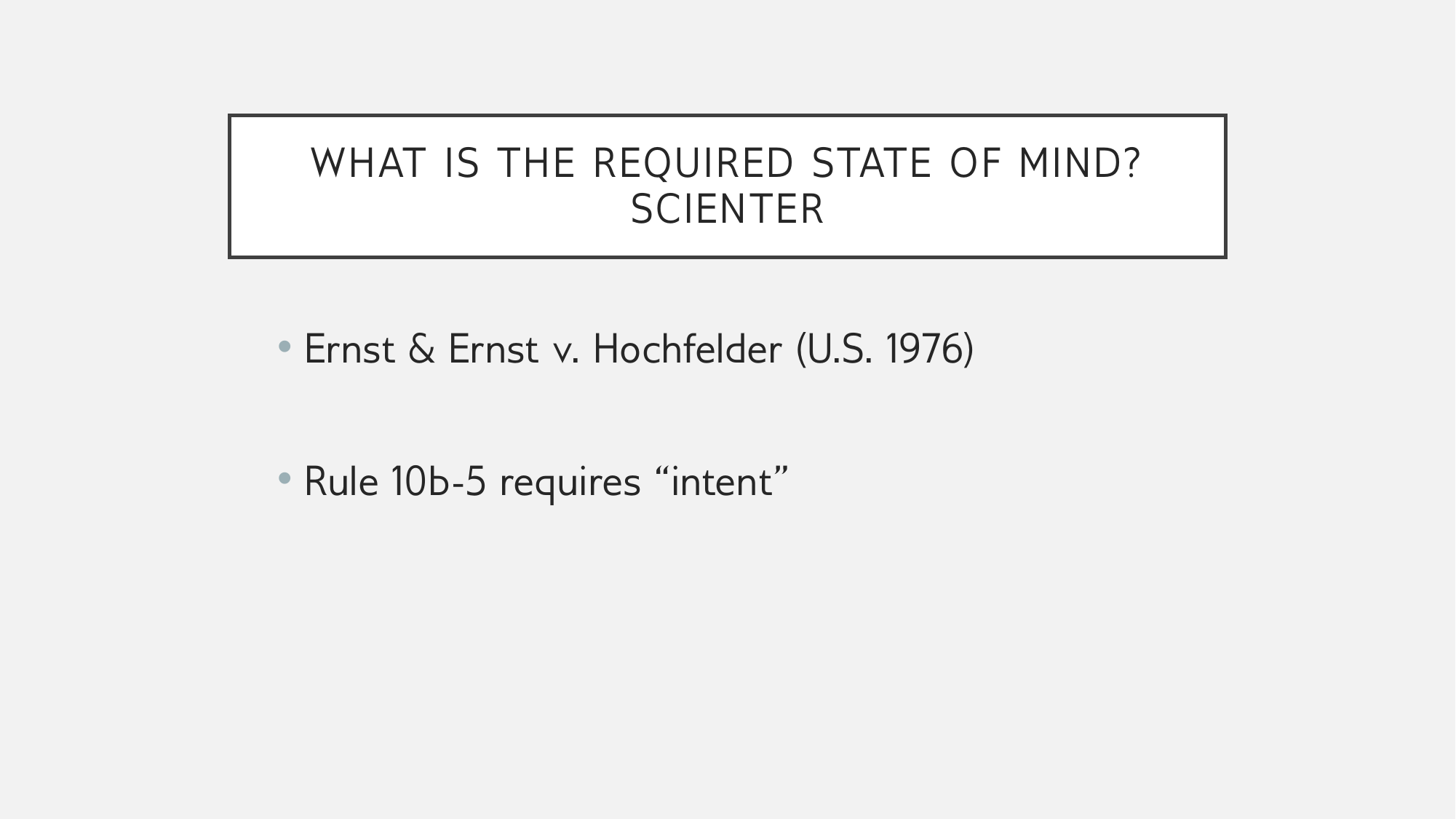

# What is the required state of mind? scienter
Ernst & Ernst v. Hochfelder (U.S. 1976)

Rule 10b-5 requires “intent”